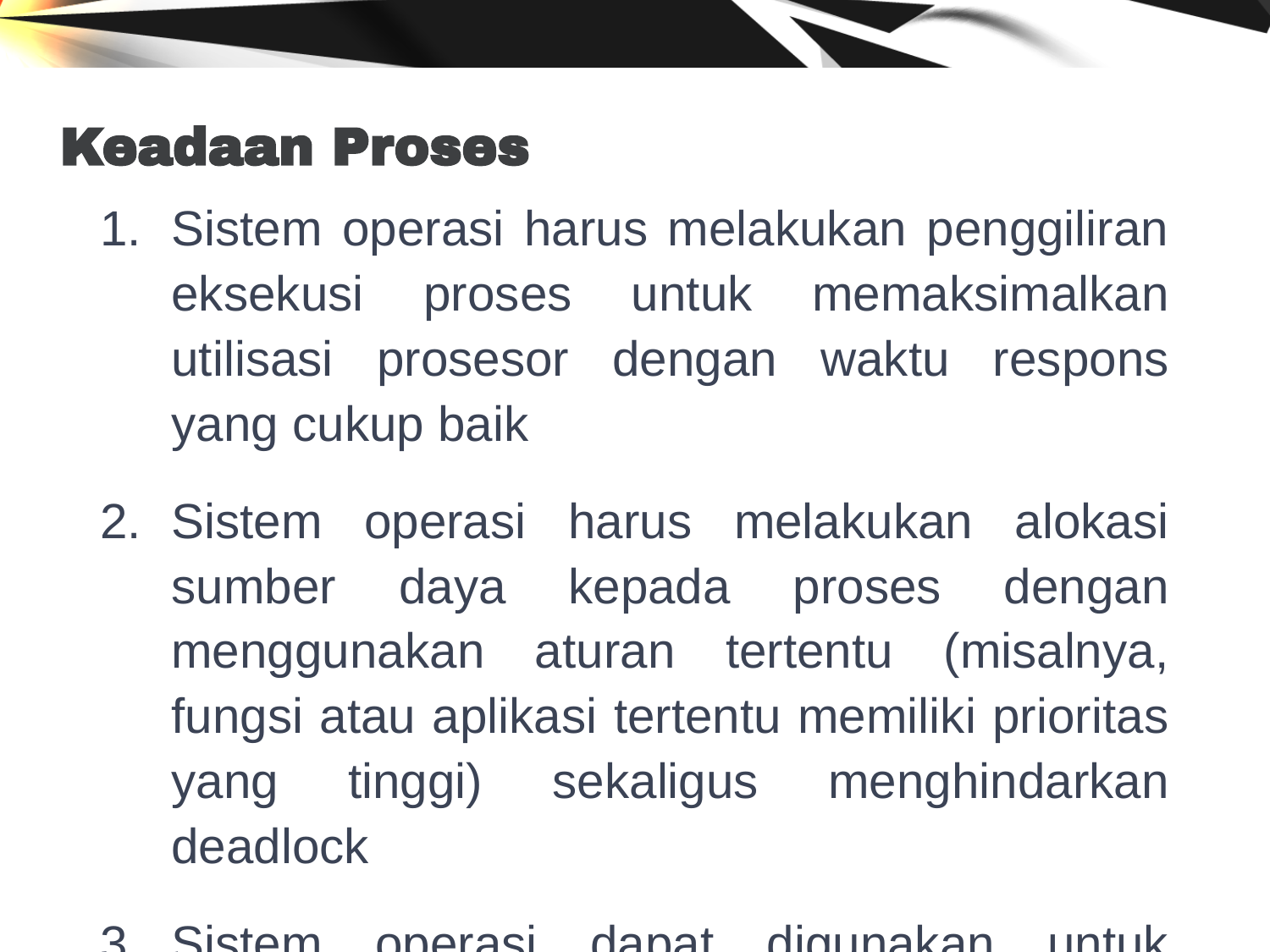

# Keadaan Proses
Sistem operasi harus melakukan penggiliran eksekusi proses untuk memaksimalkan utilisasi prosesor dengan waktu respons yang cukup baik
Sistem operasi harus melakukan alokasi sumber daya kepada proses dengan menggunakan aturan tertentu (misalnya, fungsi atau aplikasi tertentu memiliki prioritas yang tinggi) sekaligus menghindarkan deadlock
Sistem operasi dapat digunakan untuk mendukung interprocess communication dan pembuatan proses oleh pengguna, yang keduanya dapat membantu dalam penstrukturan aplikasi